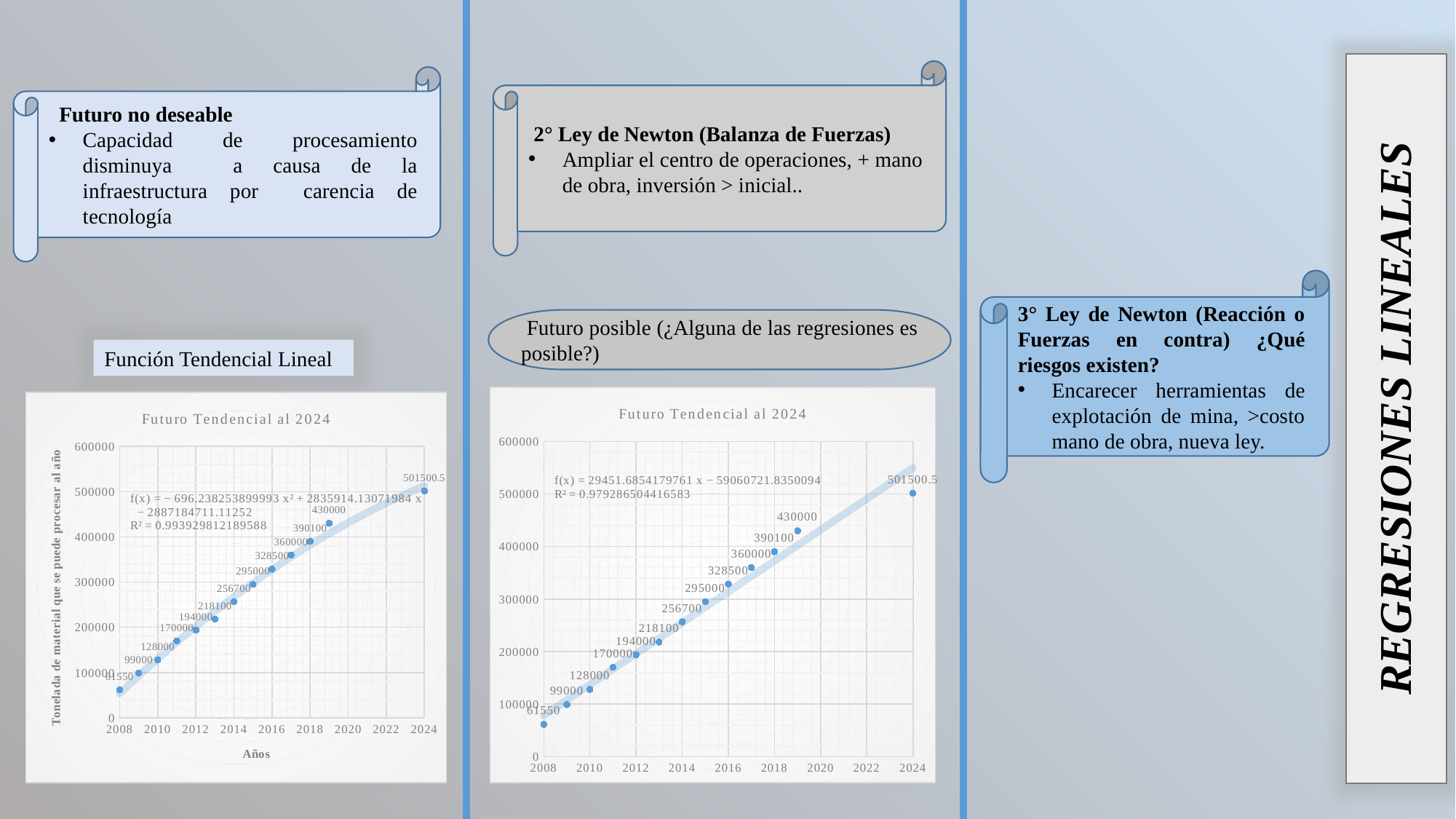

2° Ley de Newton (Balanza de Fuerzas)
Ampliar el centro de operaciones, + mano de obra, inversión > inicial..
  Futuro no deseable
Capacidad de procesamiento disminuya  a causa de la infraestructura por  carencia de tecnología
3° Ley de Newton (Reacción o Fuerzas en contra) ¿Qué riesgos existen?
Encarecer herramientas de explotación de mina, >costo mano de obra, nueva ley.
 Futuro posible (¿Alguna de las regresiones es posible?)
Función Tendencial Lineal
REGRESIONES LINEALES

### Chart: Futuro Tendencial al 2024

| Category |  |
|---|---|

### Chart: Futuro Tendencial al 2024

| Category |  |  |
|---|---|---|